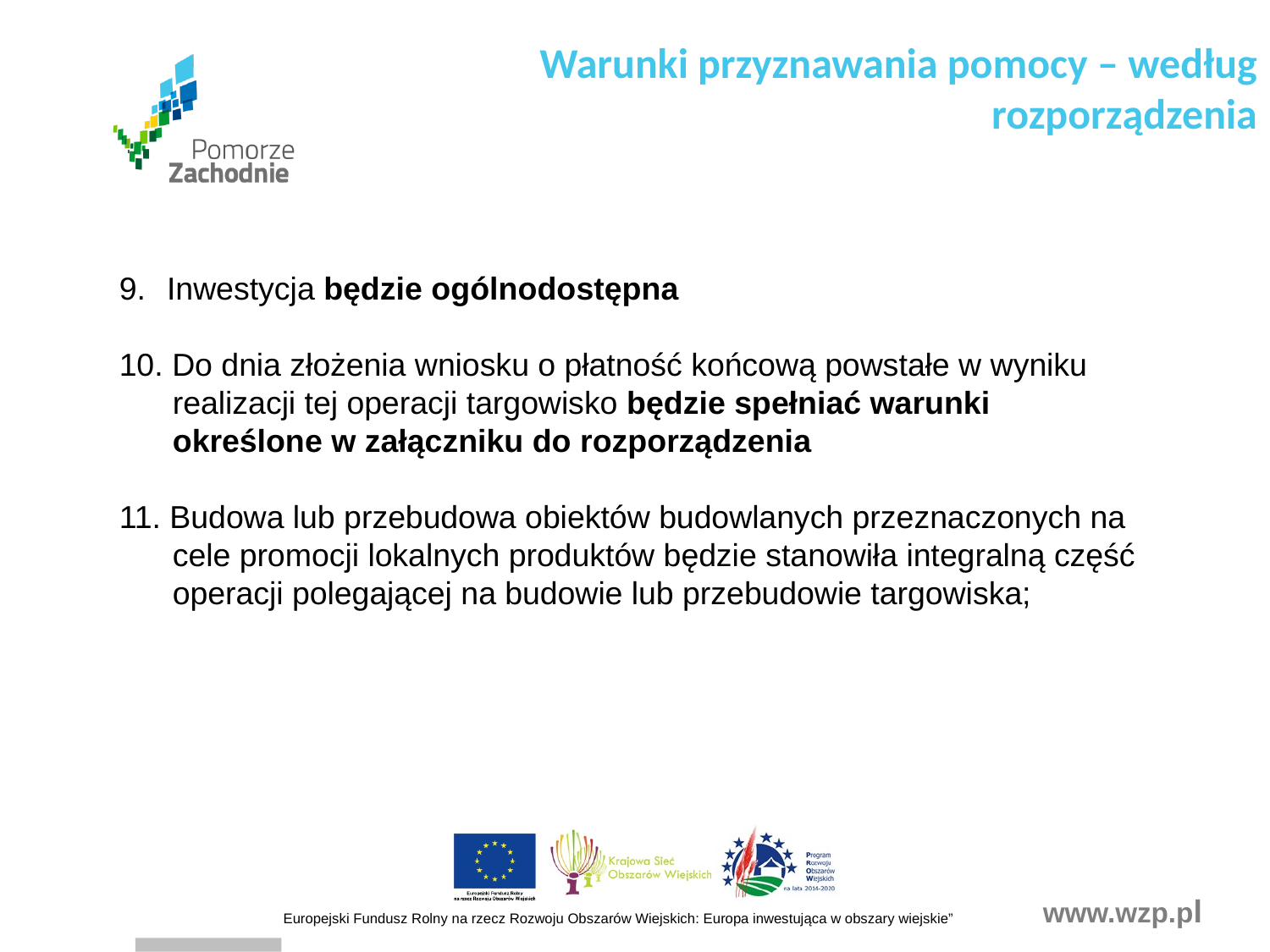

Warunki przyznawania pomocy – według rozporządzenia

Inwestycja będzie ogólnodostępna

10. Do dnia złożenia wniosku o płatność końcową powstałe w wyniku
      realizacji tej operacji targowisko będzie spełniać warunki
      określone w załączniku do rozporządzenia

11. Budowa lub przebudowa obiektów budowlanych przeznaczonych na
      cele promocji lokalnych produktów będzie stanowiła integralną część
      operacji polegającej na budowie lub przebudowie targowiska;